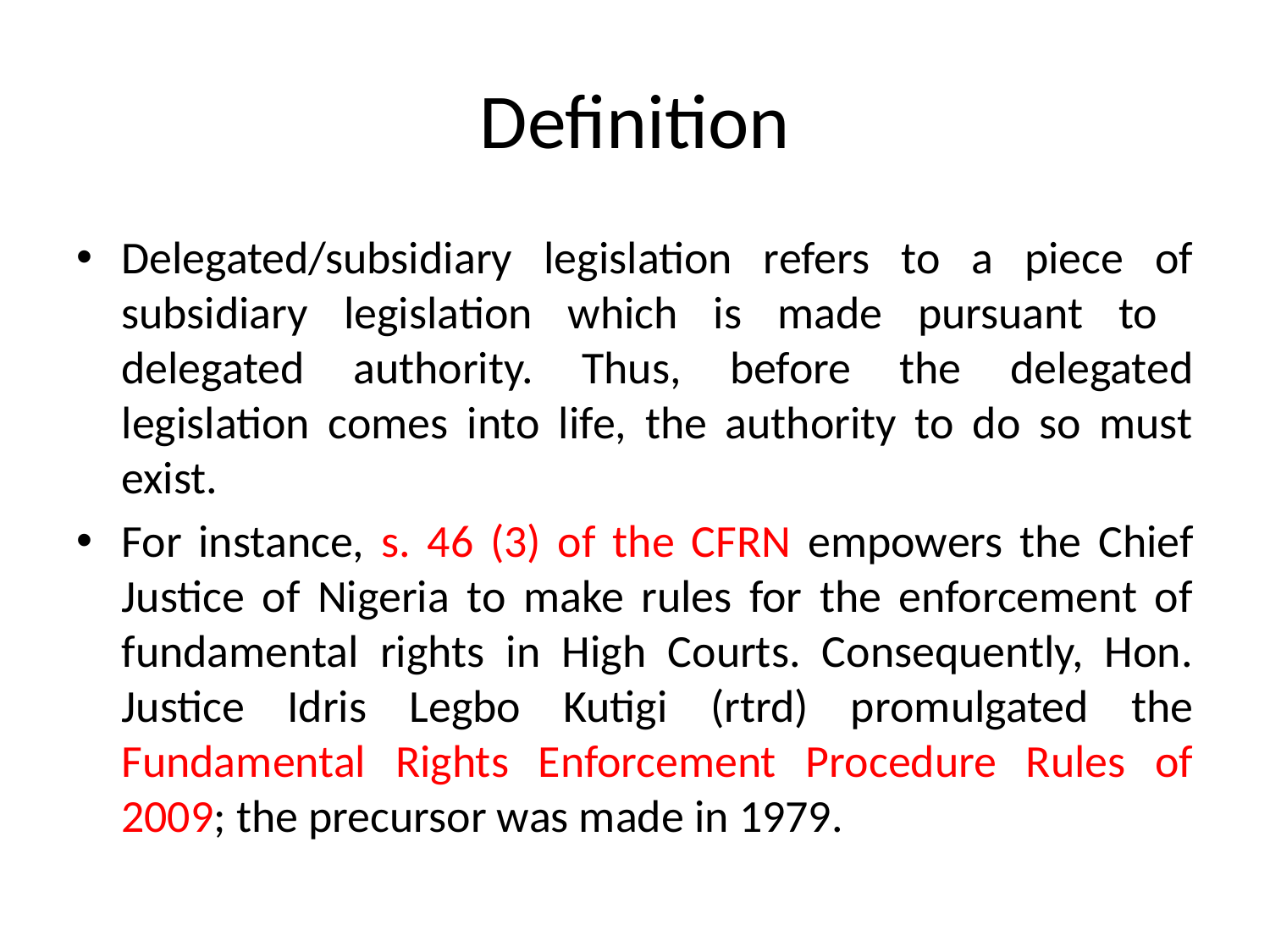

# Definition
Delegated/subsidiary legislation refers to a piece of subsidiary legislation which is made pursuant to  delegated authority. Thus, before the delegated legislation comes into life, the authority to do so must exist.
For instance, s. 46 (3) of the CFRN empowers the Chief Justice of Nigeria to make rules for the enforcement of fundamental rights in High Courts. Consequently, Hon. Justice Idris Legbo Kutigi (rtrd) promulgated the Fundamental Rights Enforcement Procedure Rules of 2009; the precursor was made in 1979.